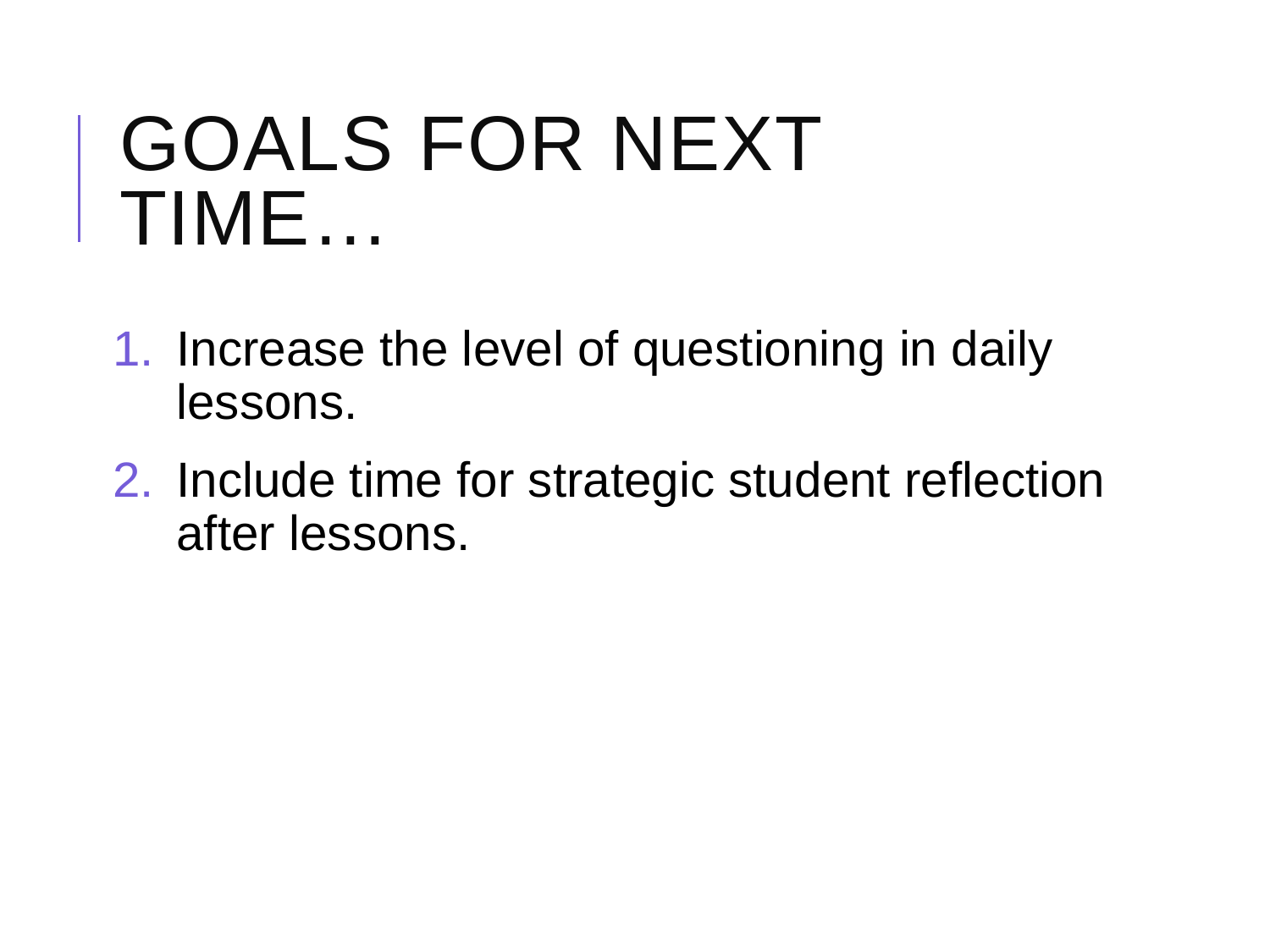

# Goals for next time…
Increase the level of questioning in daily lessons.
Include time for strategic student reflection after lessons.